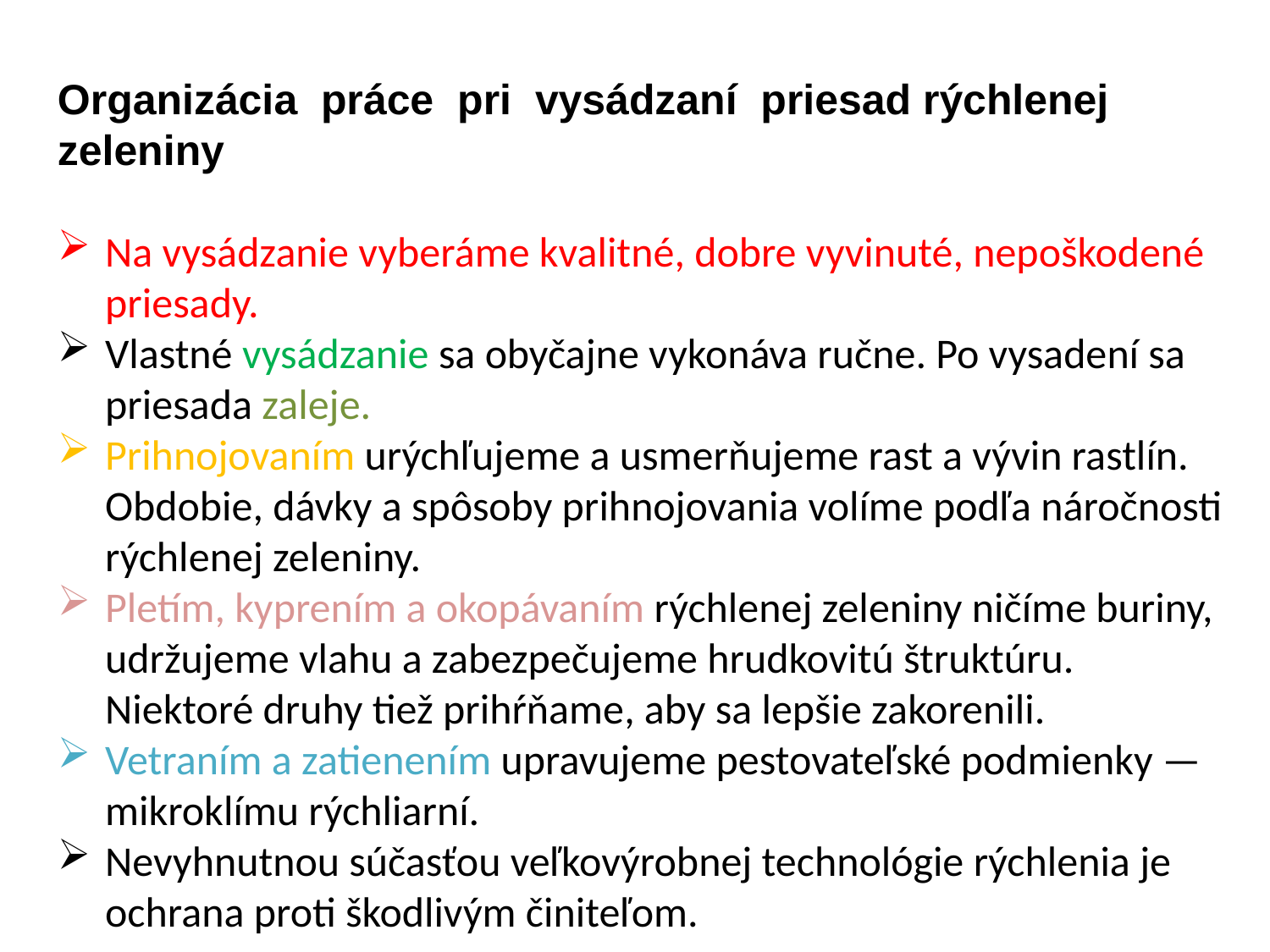

Organizácia  práce  pri  vysádzaní  priesad rýchlenej  zeleniny

Na vysádzanie vyberáme kvalitné, dobre vyvinuté, nepoškodené priesady.
Vlastné vysádzanie sa obyčajne vykonáva ručne. Po vysadení sa priesada zaleje.
Prihnojovaním urýchľujeme a usmerňujeme rast a vývin rastlín. Obdobie, dávky a spôsoby prihnojovania volíme podľa náročnosti rýchlenej zeleniny.
Pletím, kyprením a okopávaním rýchlenej zeleniny ničíme buriny, udržujeme vlahu a zabezpečujeme hrudkovitú štruktúru. Niektoré druhy tiež prihŕňame, aby sa lepšie zakorenili.
Vetraním a zatienením upravujeme pestovateľské podmienky — mikroklímu rýchliarní.
Nevyhnutnou súčasťou veľkovýrobnej technológie rýchlenia je ochrana proti škodlivým činiteľom.